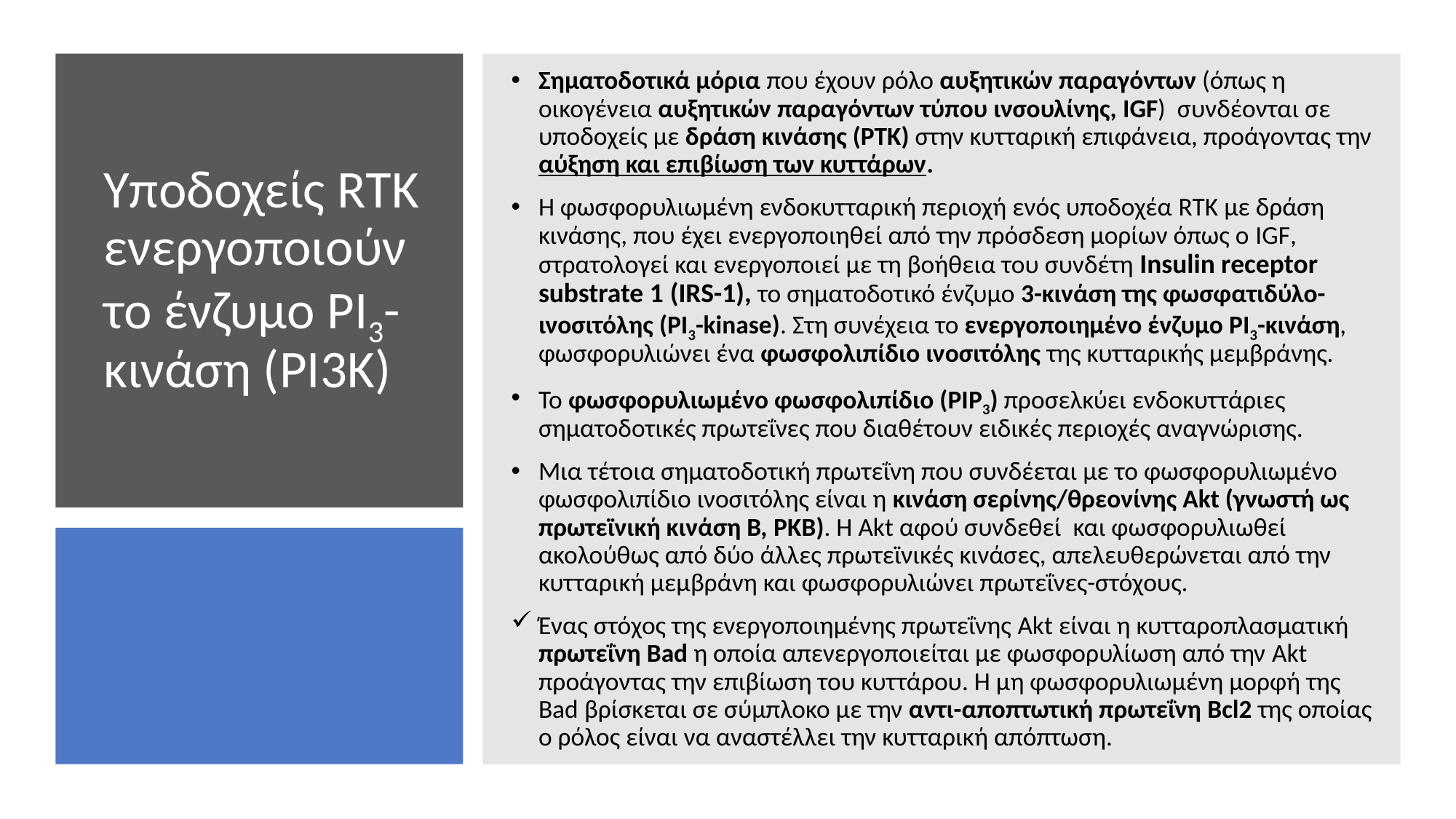

Σηματοδοτικά μόρια που έχουν ρόλο αυξητικών παραγόντων (όπως η οικογένεια αυξητικών παραγόντων τύπου ινσουλίνης, IGF)  συνδέονται σε υποδοχείς με δράση κινάσης (ΡΤΚ) στην κυτταρική επιφάνεια, προάγοντας την αύξηση και επιβίωση των κυττάρων.
Η φωσφορυλιωμένη ενδοκυτταρική περιοχή ενός υποδοχέα RTK με δράση κινάσης, που έχει ενεργοποιηθεί από την πρόσδεση μορίων όπως ο IGF, στρατολογεί και ενεργοποιεί με τη βοήθεια του συνδέτη Insulin receptor substrate 1 (IRS-1), το σηματοδοτικό ένζυμο 3-κινάση της φωσφατιδύλο-ινοσιτόλης (PI3-kinase). Στη συνέχεια το ενεργοποιημένο ένζυμο PI3-κινάση, φωσφορυλιώνει ένα φωσφολιπίδιο ινοσιτόλης της κυτταρικής μεμβράνης.
Το φωσφορυλιωμένο φωσφολιπίδιο (PIP3) προσελκύει ενδοκυττάριες σηματοδοτικές πρωτεΐνες που διαθέτουν ειδικές περιοχές αναγνώρισης.
Μια τέτοια σηματοδοτική πρωτεΐνη που συνδέεται με το φωσφορυλιωμένο φωσφολιπίδιο ινοσιτόλης είναι η κινάση σερίνης/θρεονίνης Akt (γνωστή ως πρωτεϊνική κινάση Β, PKB). Η Akt αφού συνδεθεί  και φωσφορυλιωθεί ακολούθως από δύο άλλες πρωτεϊνικές κινάσες, απελευθερώνεται από την κυτταρική μεμβράνη και φωσφορυλιώνει πρωτεΐνες-στόχους.
Ένας στόχος της ενεργοποιημένης πρωτεΐνης Akt είναι η κυτταροπλασματική πρωτεΐνη Bad η οποία απενεργοποιείται με φωσφορυλίωση από την Akt προάγοντας την επιβίωση του κυττάρου. Η μη φωσφορυλιωμένη μορφή της Bad βρίσκεται σε σύμπλοκο με την αντι-αποπτωτική πρωτεΐνη Bcl2 της οποίας ο ρόλος είναι να αναστέλλει την κυτταρική απόπτωση.
# Υποδοχείς RTK ενεργοποιούν το ένζυμο PI3-κινάση (PI3K)